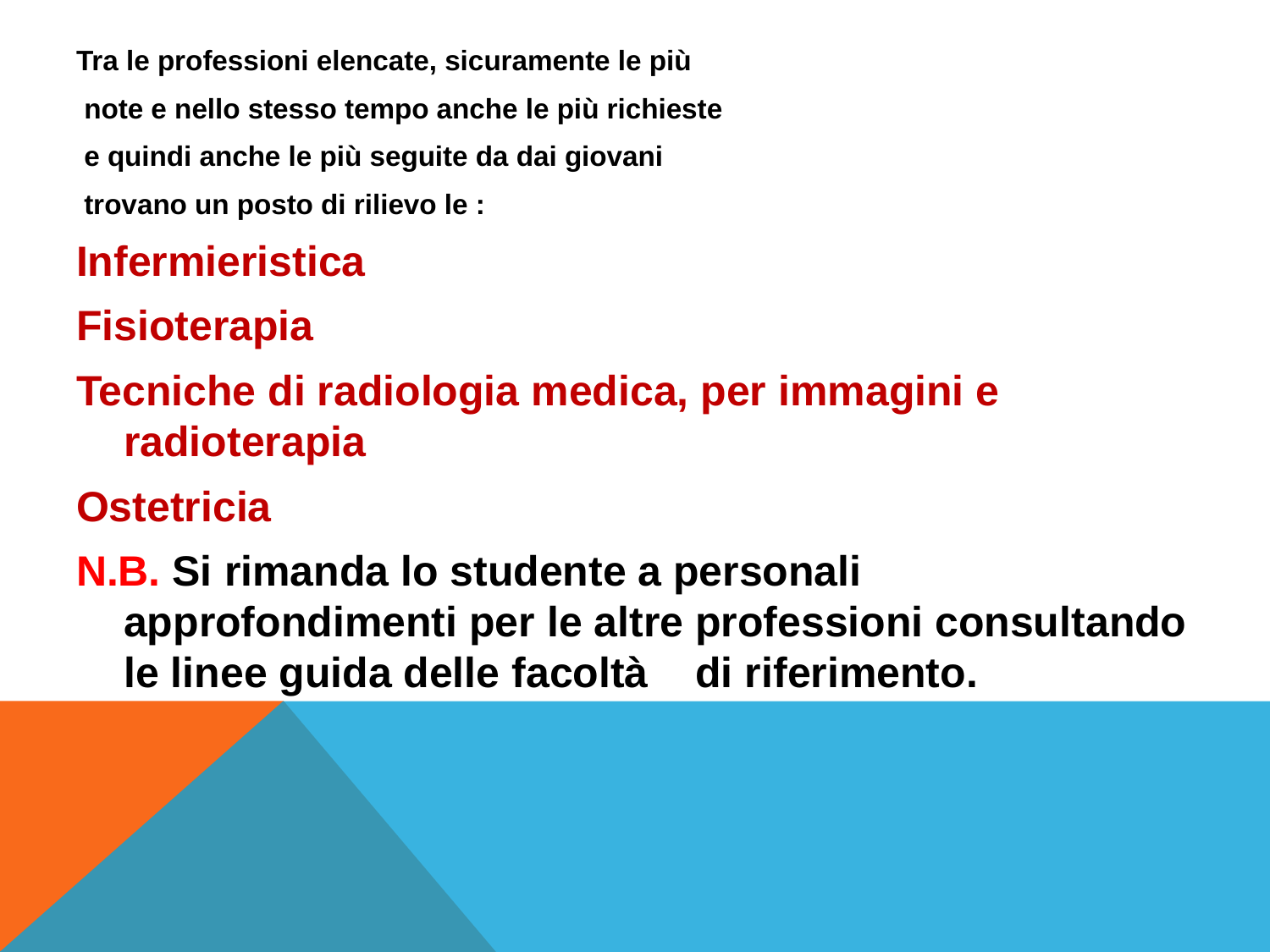

Tra le professioni elencate, sicuramente le più
 note e nello stesso tempo anche le più richieste
 e quindi anche le più seguite da dai giovani
 trovano un posto di rilievo le :
Infermieristica
Fisioterapia
Tecniche di radiologia medica, per immagini e radioterapia
Ostetricia
N.B. Si rimanda lo studente a personali approfondimenti per le altre professioni consultando le linee guida delle facoltà    di riferimento.